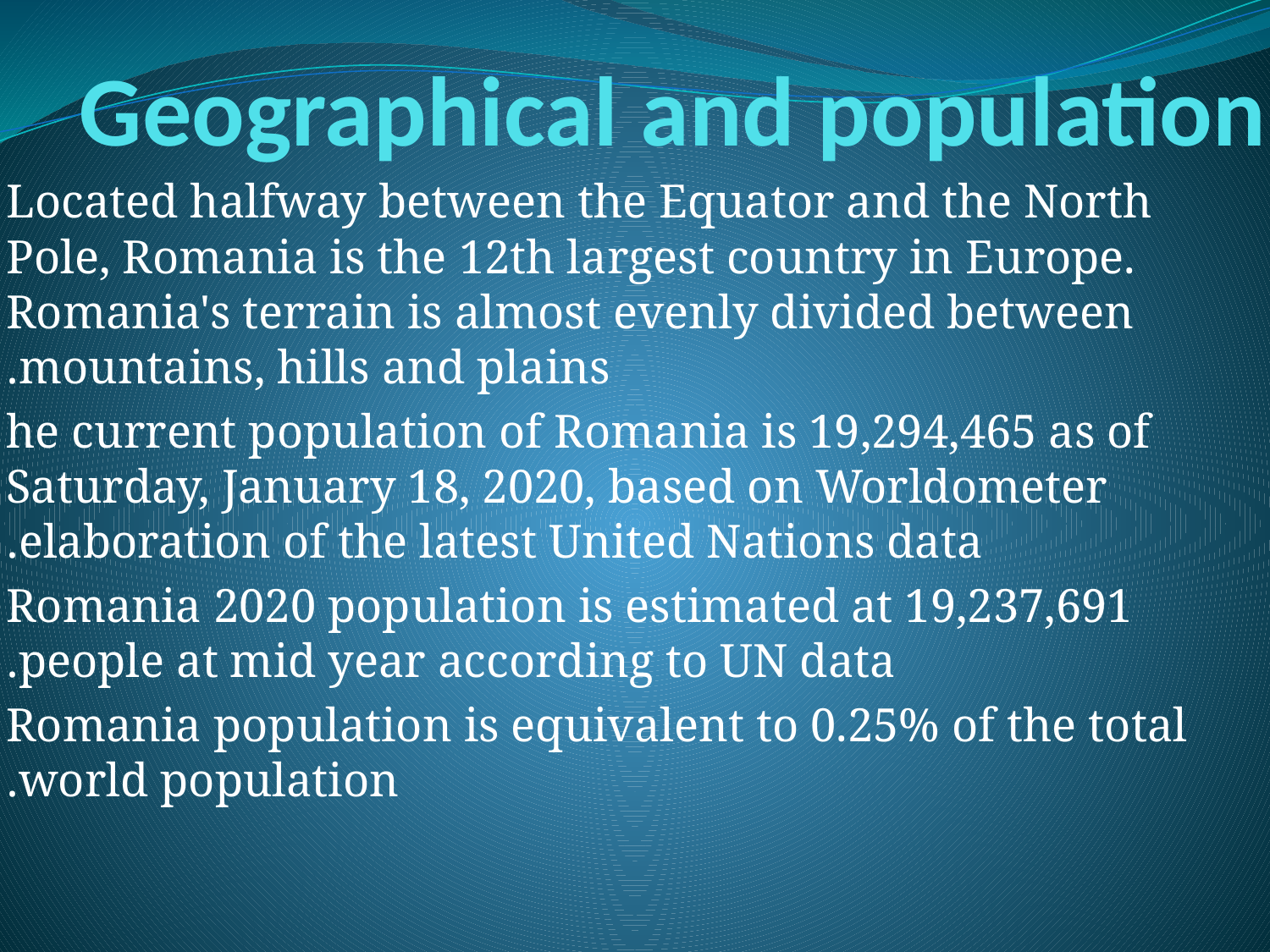

# Geographical and population
Located halfway between the Equator and the North Pole, Romania is the 12th largest country in Europe.
Romania's terrain is almost evenly divided between mountains, hills and plains.
he current population of Romania is 19,294,465 as of Saturday, January 18, 2020, based on Worldometer elaboration of the latest United Nations data.
Romania 2020 population is estimated at 19,237,691 people at mid year according to UN data.
Romania population is equivalent to 0.25% of the total world population.